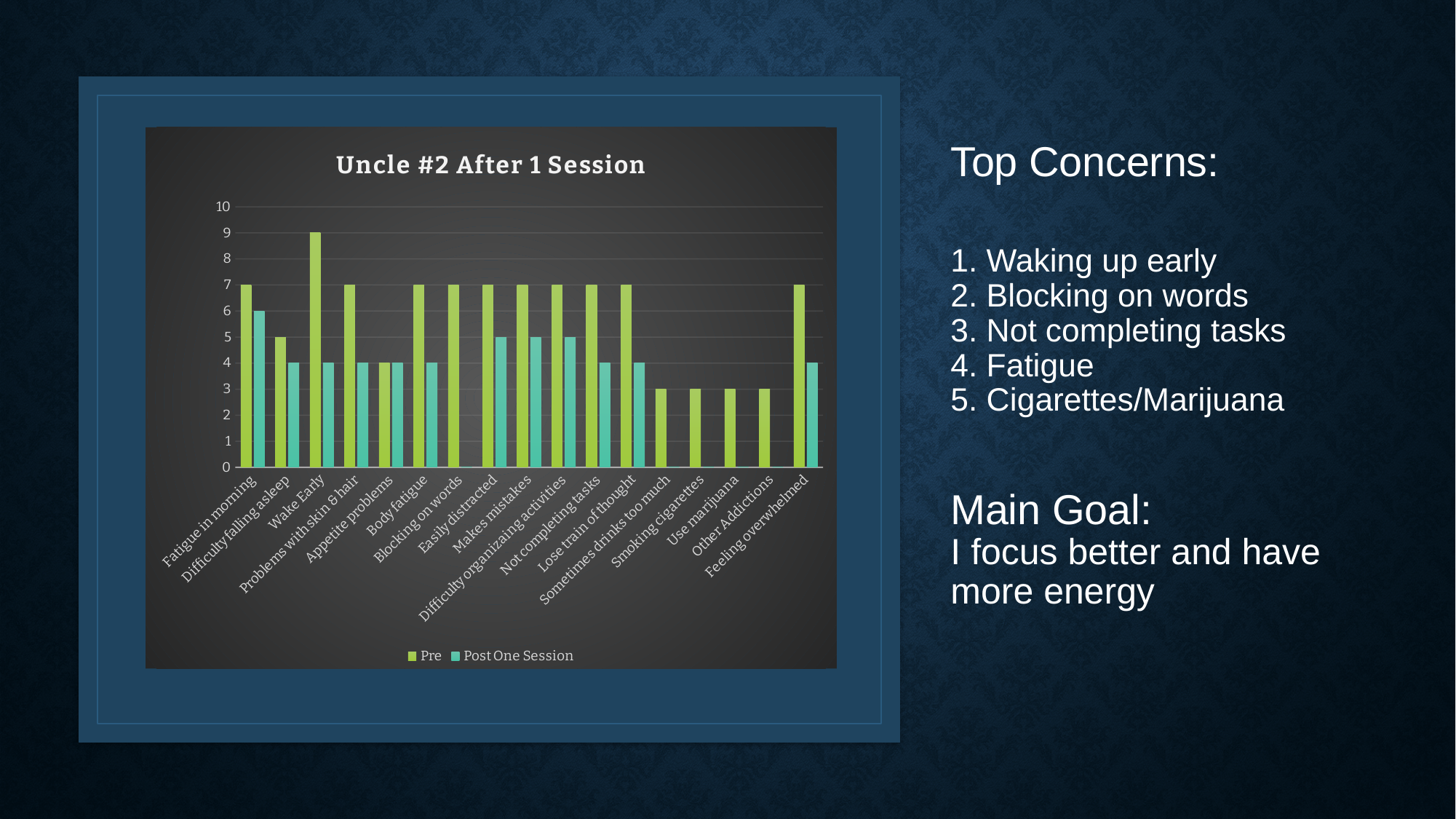

# Top Concerns: 1. Waking up early 2. Blocking on words 3. Not completing tasks 4. Fatigue 5. Cigarettes/Marijuana Main Goal: I focus better and have more energy

### Chart: Uncle #2 After 1 Session

| Category | Pre | Post One Session |
|---|---|---|
| Fatigue in morning | 7.0 | 6.0 |
| Difficulty falling asleep | 5.0 | 4.0 |
| Wake Early | 9.0 | 4.0 |
| Problems with skin & hair | 7.0 | 4.0 |
| Appetite problems | 4.0 | 4.0 |
| Body fatigue | 7.0 | 4.0 |
| Blocking on words | 7.0 | 0.0 |
| Easily distracted | 7.0 | 5.0 |
| Makes mistakes | 7.0 | 5.0 |
| Difficulty organizaing activities | 7.0 | 5.0 |
| Not completing tasks | 7.0 | 4.0 |
| Lose train of thought | 7.0 | 4.0 |
| Sometimes drinks too much | 3.0 | 0.0 |
| Smoking cigarettes | 3.0 | 0.0 |
| Use marijuana | 3.0 | 0.0 |
| Other Addictions | 3.0 | 0.0 |
| Feeling overwhelmed | 7.0 | 4.0 |